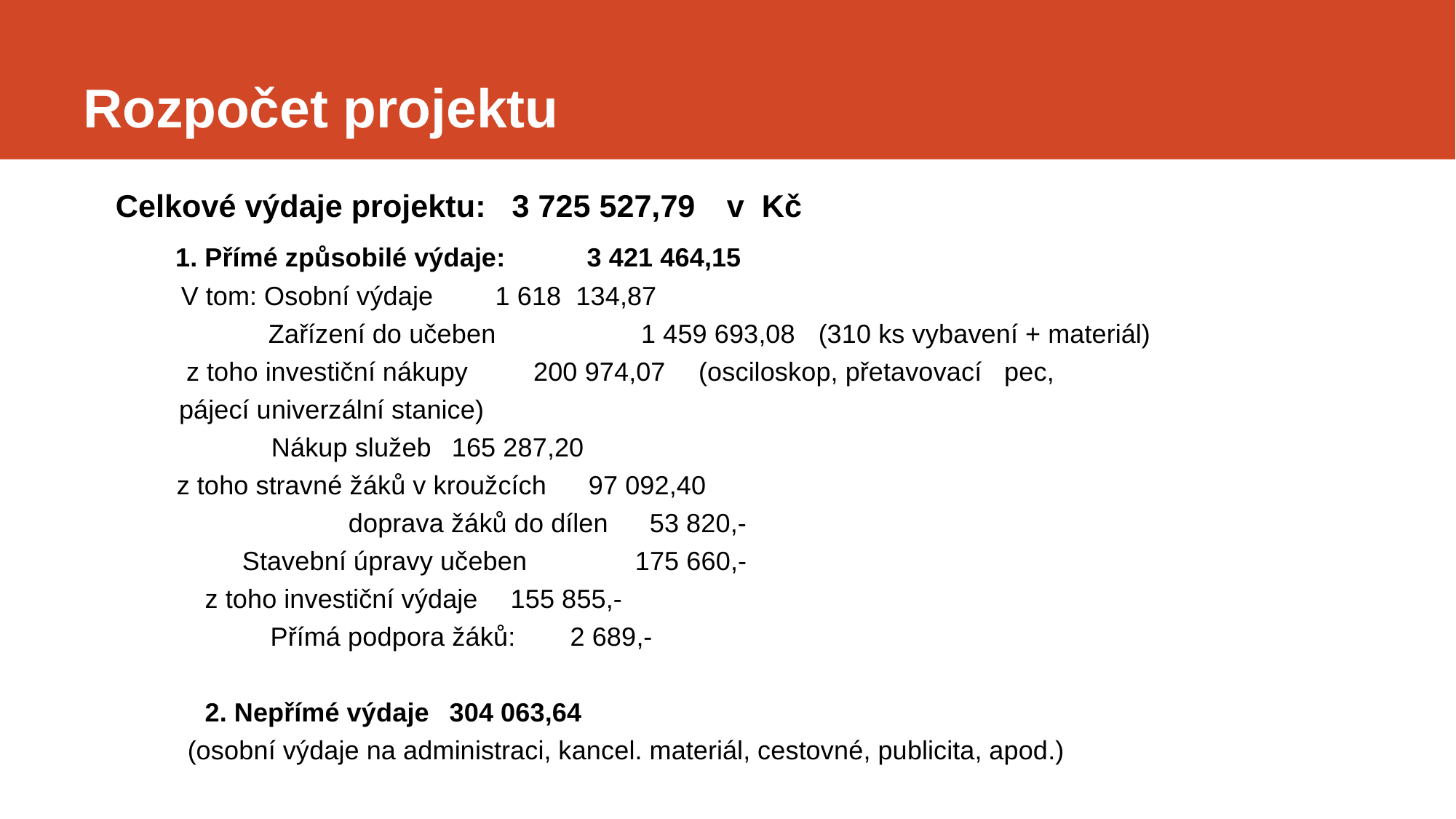

# Rozpočet projektu
Celkové výdaje projektu:   3 725 527,79 			v  Kč
       1. Přímé způsobilé výdaje: 	      3 421 464,15
         V tom: Osobní výdaje		      1 618  134,87
                     Zařízení do učeben                    1 459 693,08 	(310 ks vybavení + materiál)
 		 z toho investiční nákupy         200 974,07 	(osciloskop, přetavovací 	pec,
							 	pájecí univerzální stanice)
             Nákup služeb			165 287,20
		z toho stravné žáků v kroužcích	  97 092,40
          	           doprava žáků do dílen	  53 820,-
	         Stavební úpravy učeben            	175 660,-
	z toho investiční výdaje		155 855,-
         Přímá podpora žáků:		    2 689,-

2. Nepřímé výdaje 			304 063,64
     (osobní výdaje na administraci, kancel. materiál, cestovné, publicita, apod.)